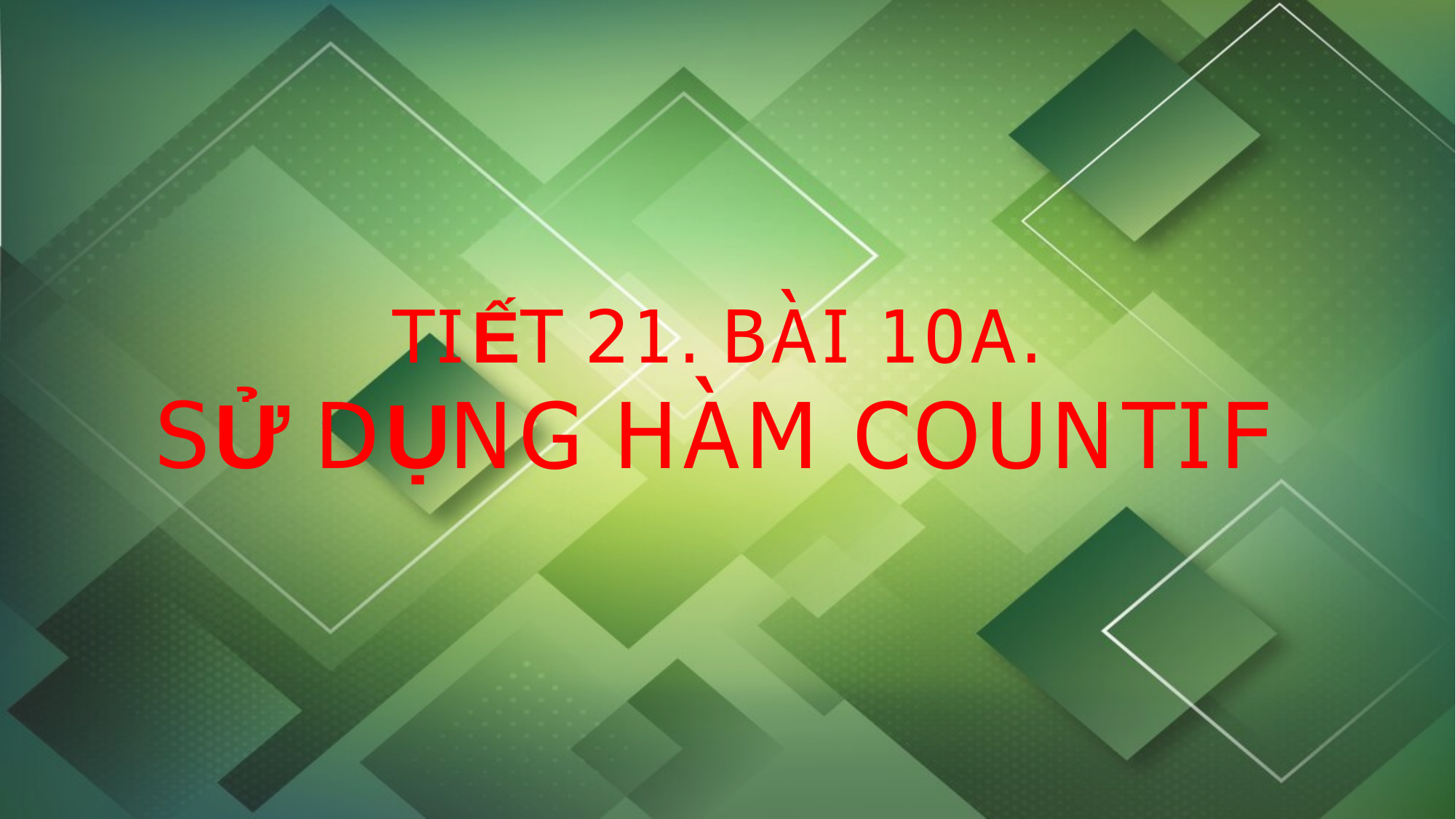

TIẾT 21. BÀI 10A.
SỬ DỤNG HÀM COUNTIF